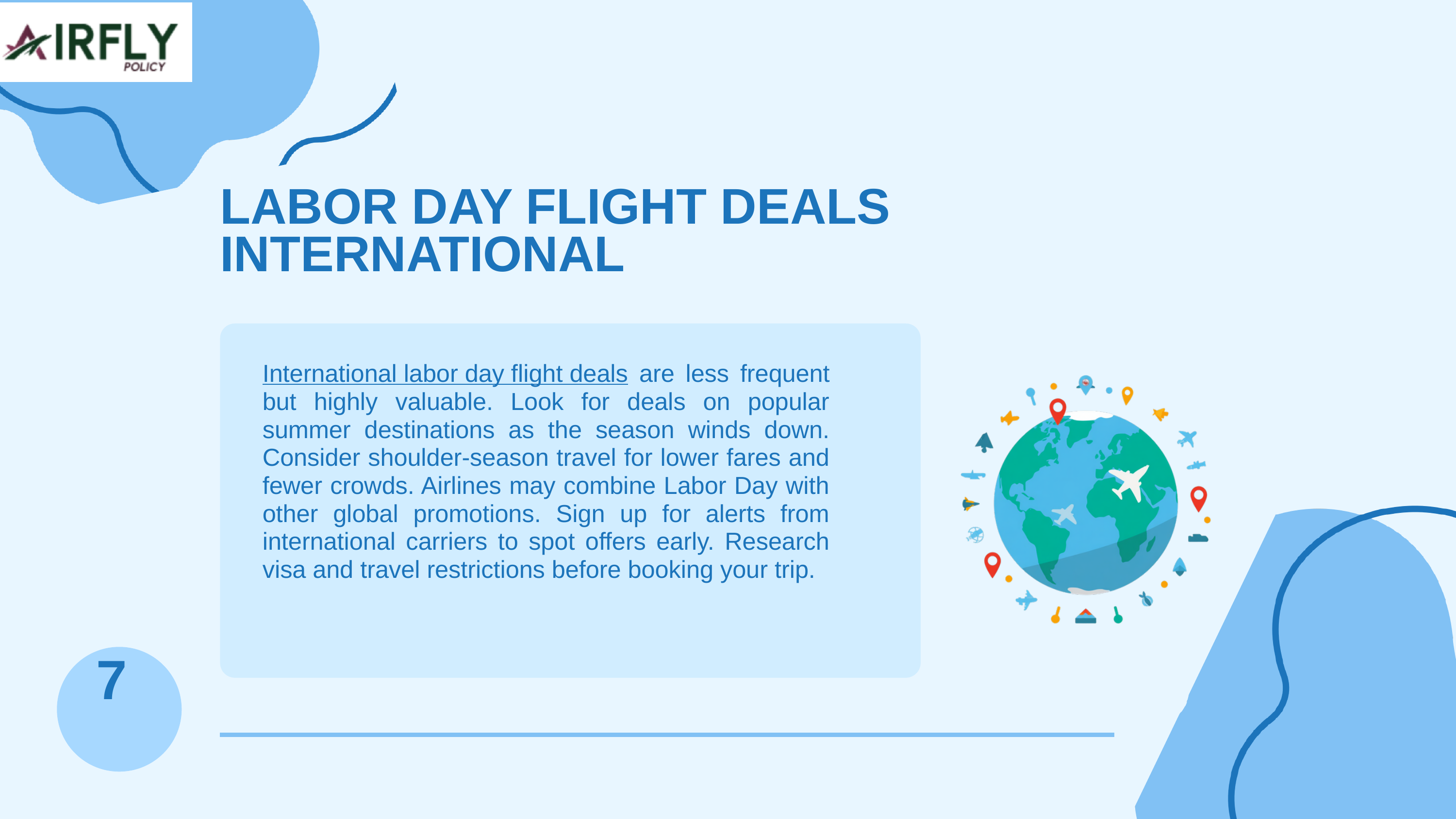

LABOR DAY FLIGHT DEALS INTERNATIONAL

International labor day flight deals are less frequent but highly valuable. Look for deals on popular summer destinations as the season winds down. Consider shoulder-season travel for lower fares and fewer crowds. Airlines may combine Labor Day with other global promotions. Sign up for alerts from international carriers to spot offers early. Research visa and travel restrictions before booking your trip.

7